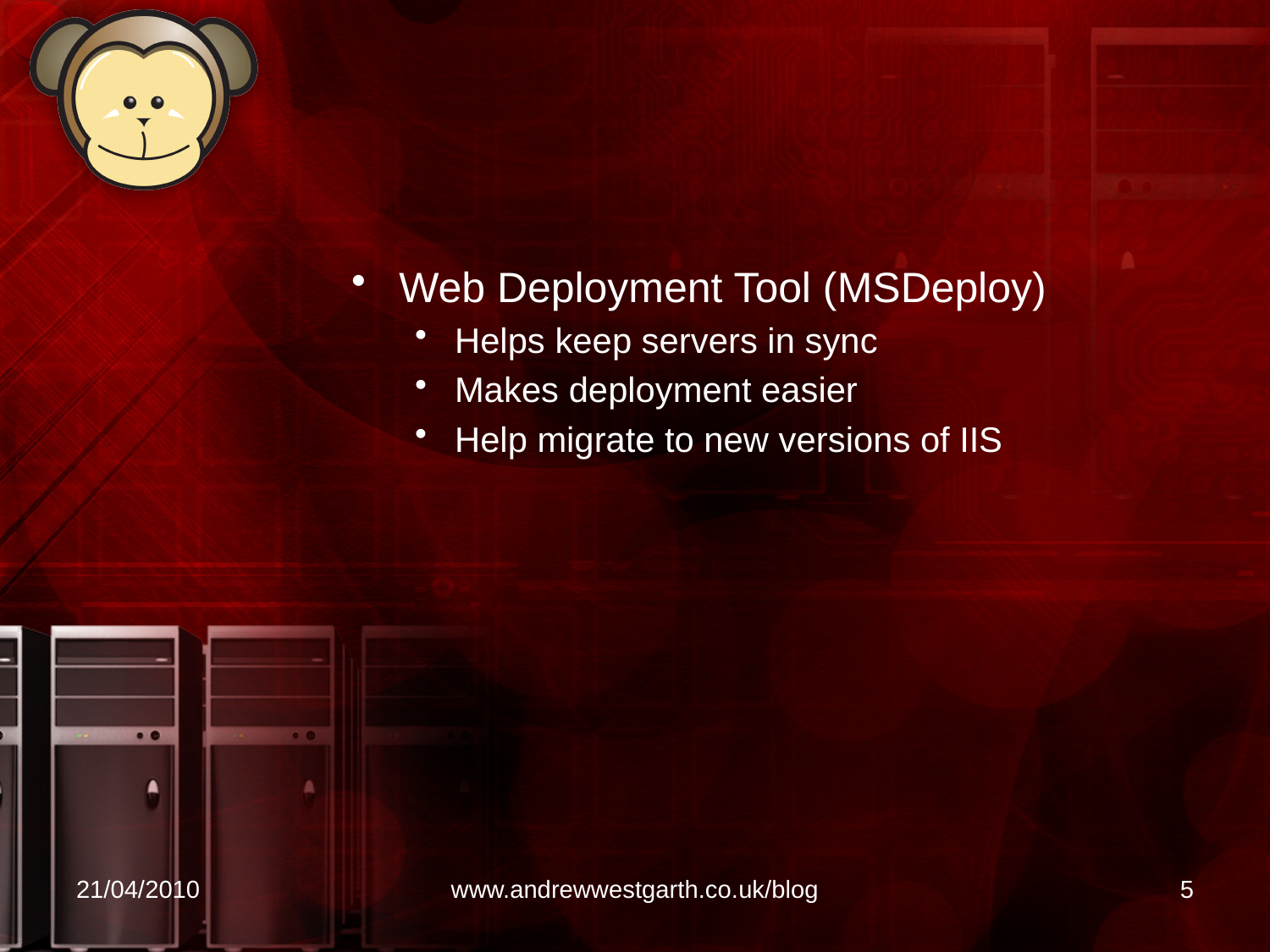

#
Web Deployment Tool (MSDeploy)
Helps keep servers in sync
Makes deployment easier
Help migrate to new versions of IIS
21/04/2010
www.andrewwestgarth.co.uk/blog
5